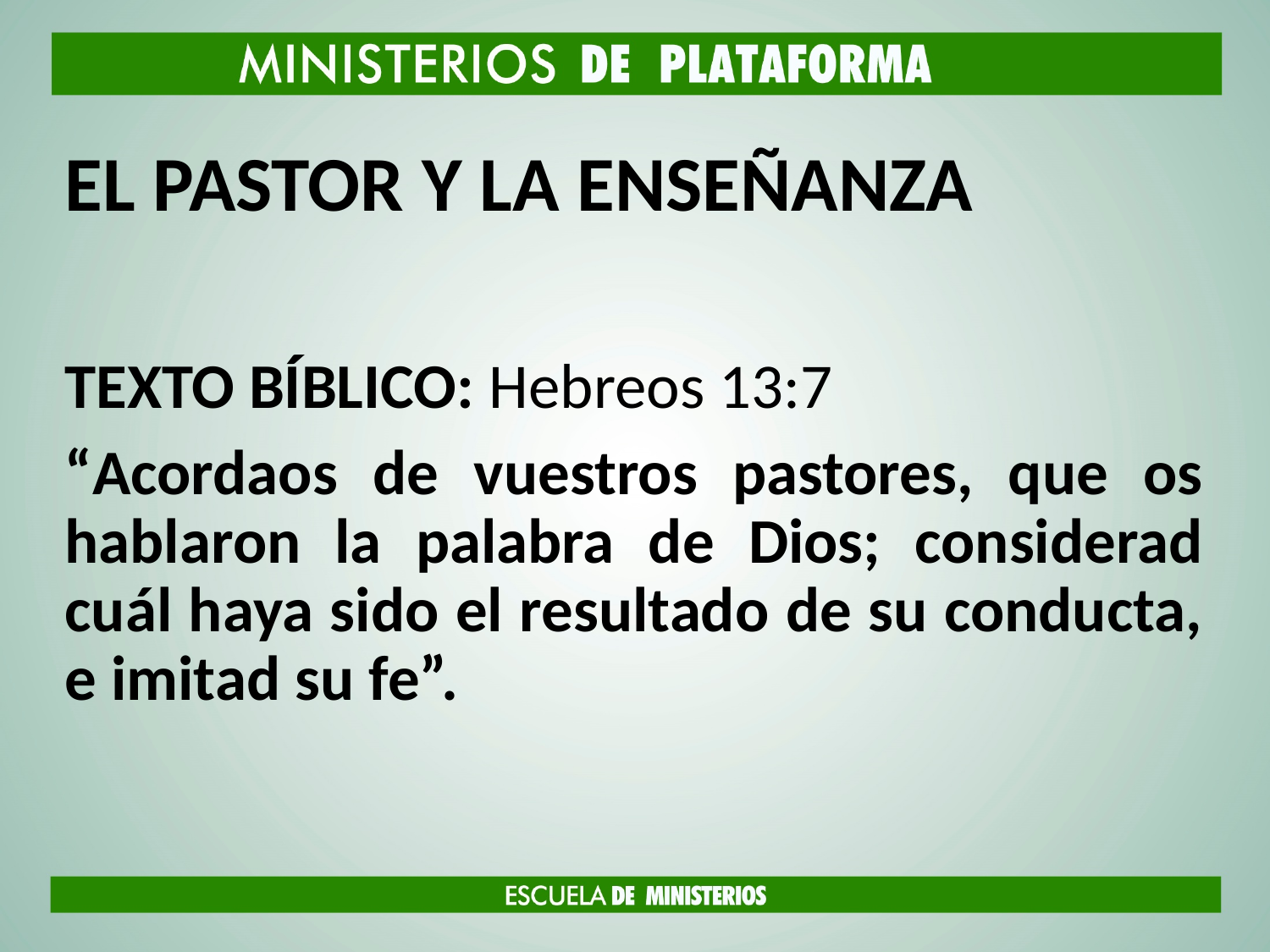

# EL PASTOR Y LA ENSEÑANZA

TEXTO BÍBLICO: Hebreos 13:7
“Acordaos de vuestros pastores, que os hablaron la palabra de Dios; considerad cuál haya sido el resultado de su conducta, e imitad su fe”.